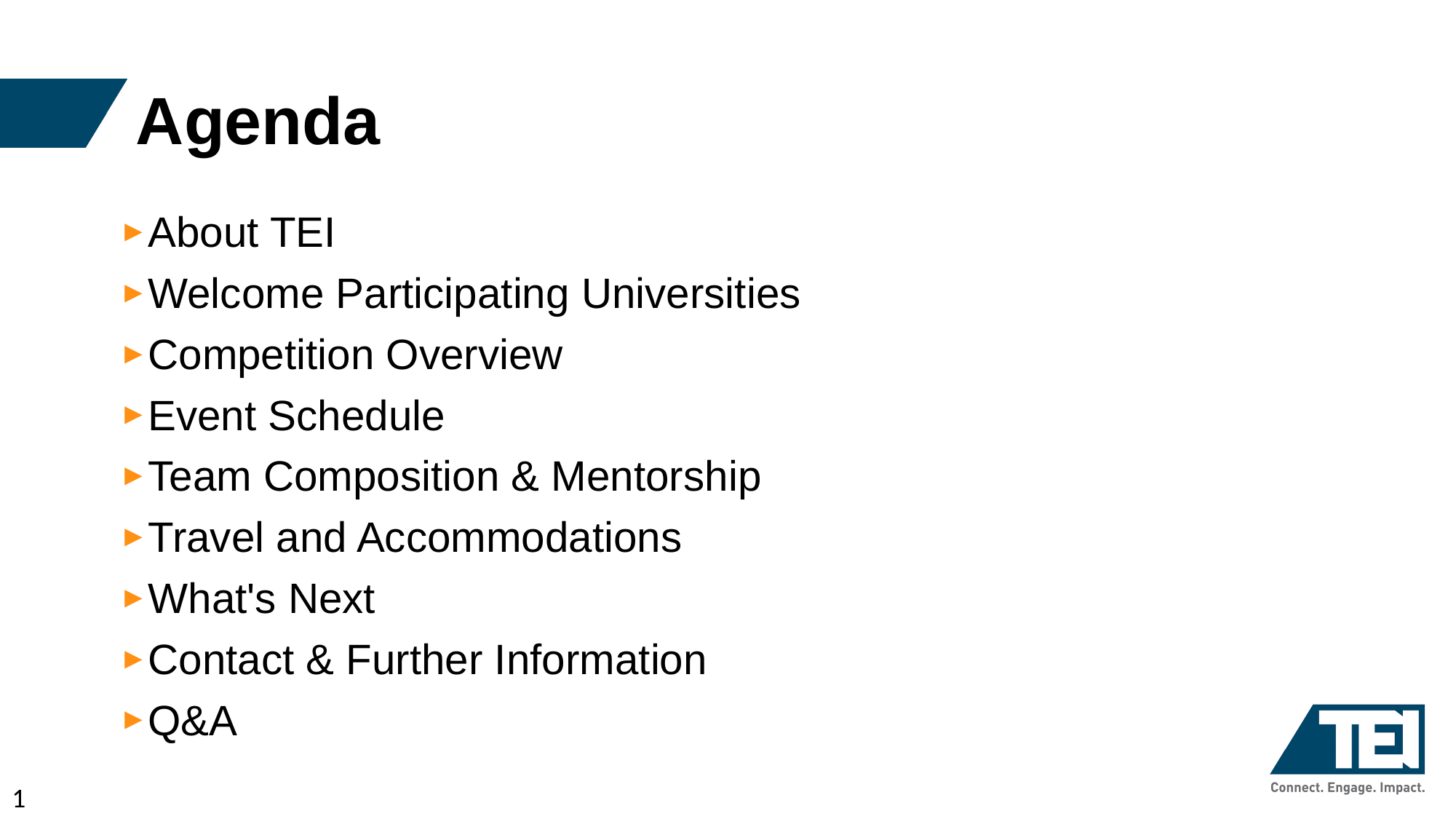

# Agenda
About TEI
Welcome Participating Universities
Competition Overview
Event Schedule
Team Composition & Mentorship
Travel and Accommodations
What's Next
Contact & Further Information
Q&A

1